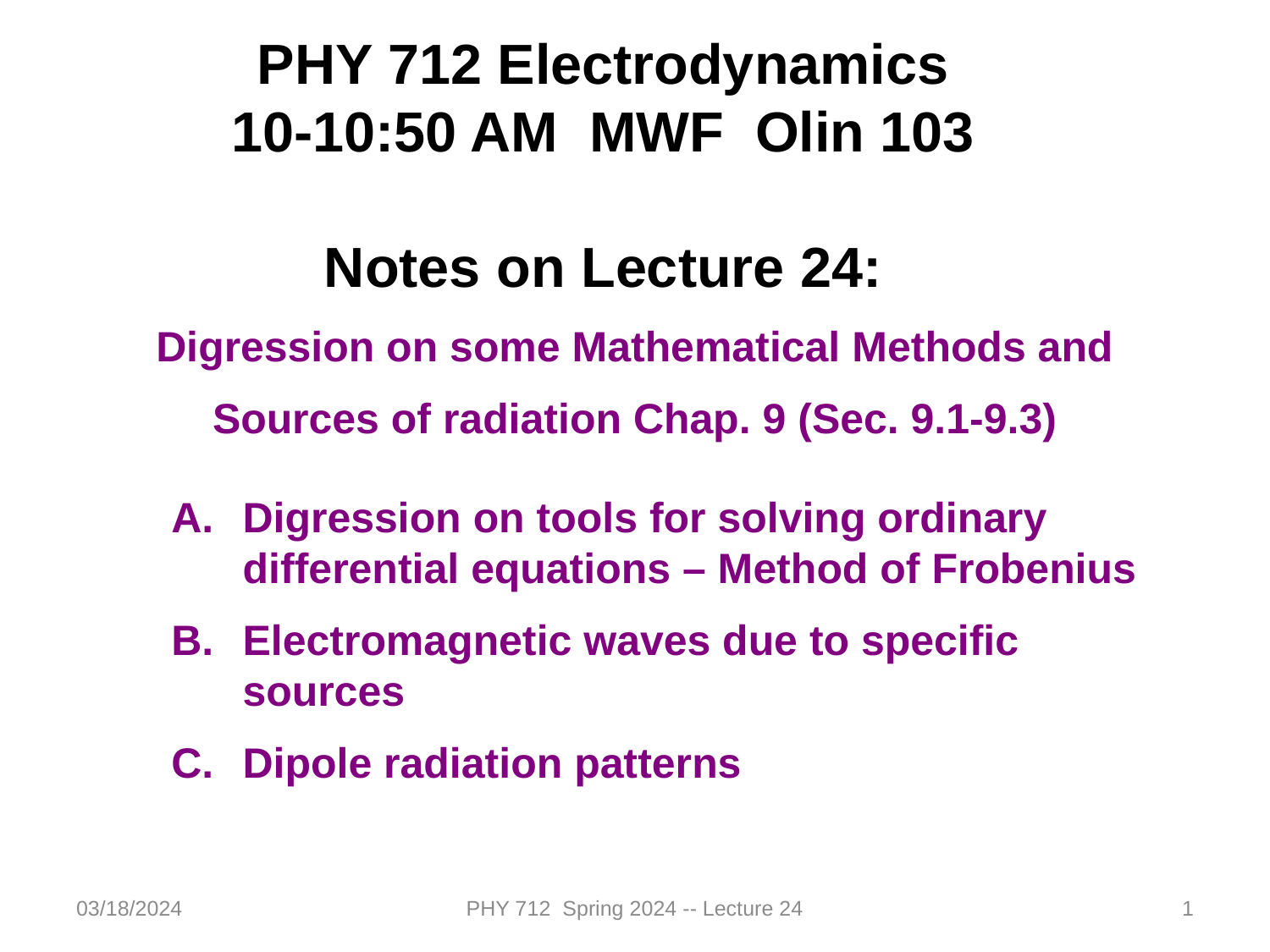

PHY 712 Electrodynamics
10-10:50 AM  MWF  Olin 103

Notes on Lecture 24:
Digression on some Mathematical Methods and
Sources of radiation Chap. 9 (Sec. 9.1-9.3)

Digression on tools for solving ordinary differential equations – Method of Frobenius
Electromagnetic waves due to specific sources
Dipole radiation patterns
03/18/2024
PHY 712  Spring 2024 -- Lecture 24
1